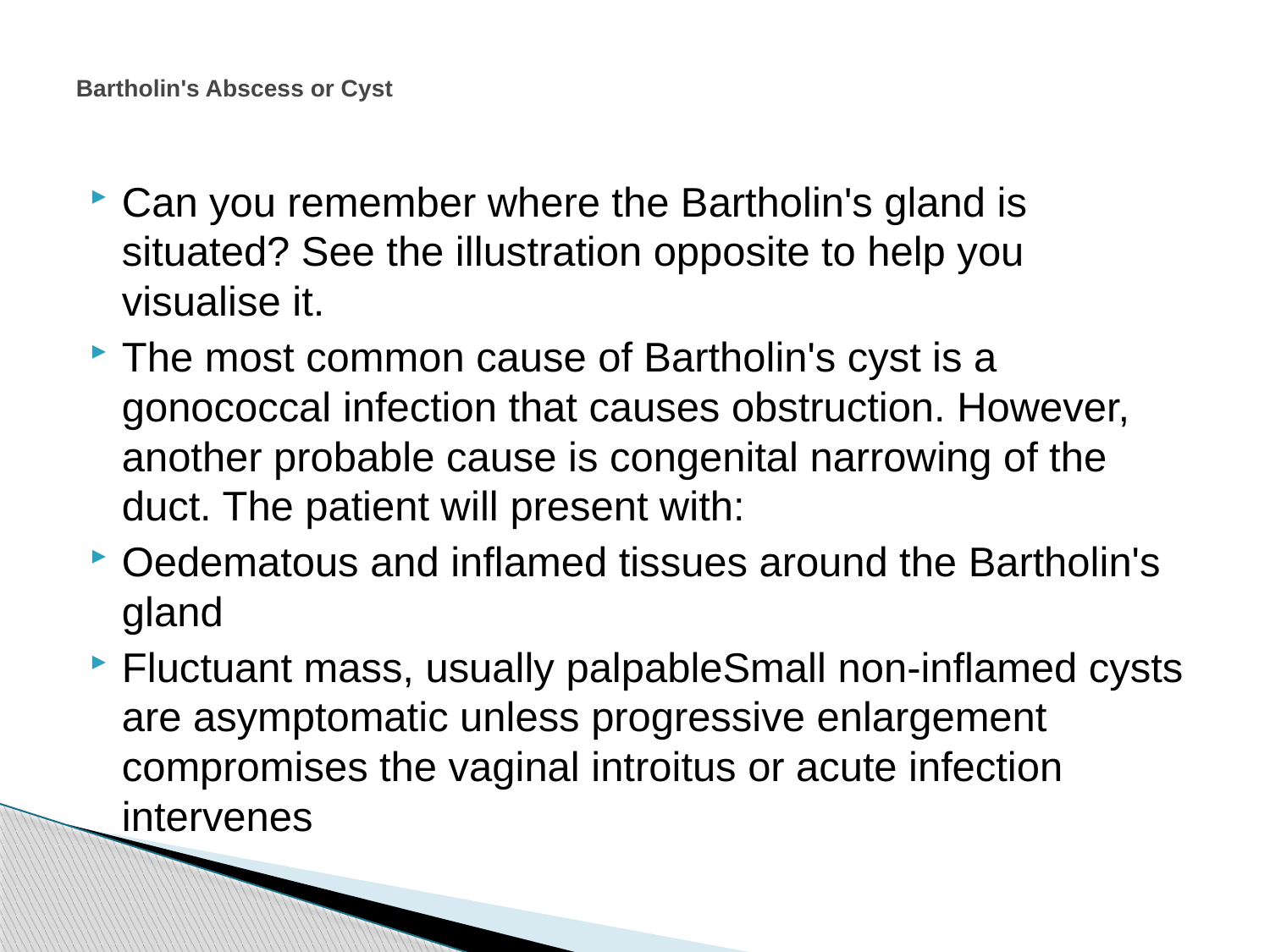

# Bartholin's Abscess or Cyst
Can you remember where the Bartholin's gland is situated? See the illustration opposite to help you visualise it.
The most common cause of Bartholin's cyst is a gonococcal infection that causes obstruction. However, another probable cause is congenital narrowing of the duct. The patient will present with:
Oedematous and inflamed tissues around the Bartholin's gland
Fluctuant mass, usually palpableSmall non-inflamed cysts are asymptomatic unless progressive enlargement compromises the vaginal introitus or acute infection intervenes

167